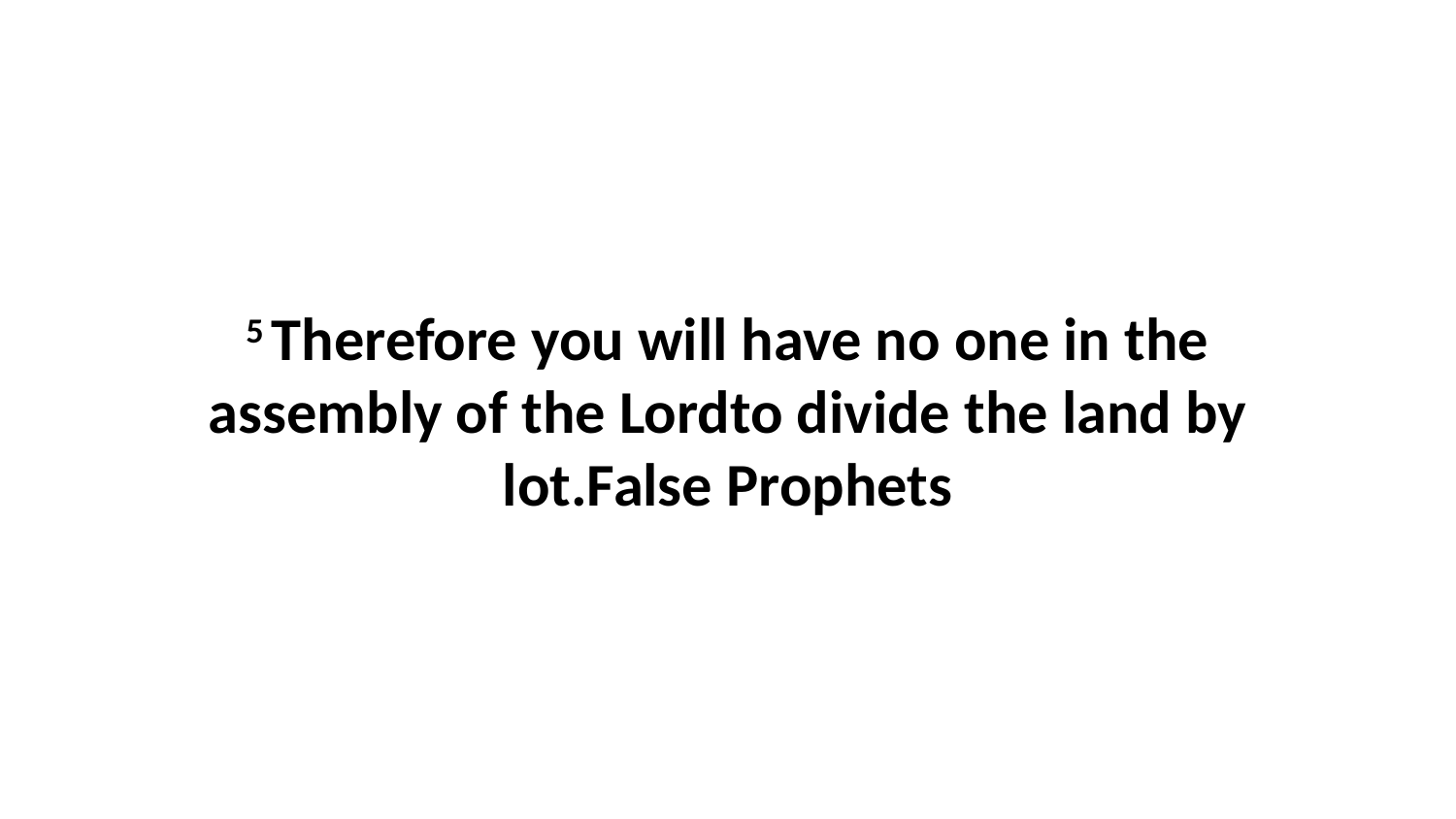

5 Therefore you will have no one in the assembly of the Lordto divide the land by lot.False Prophets